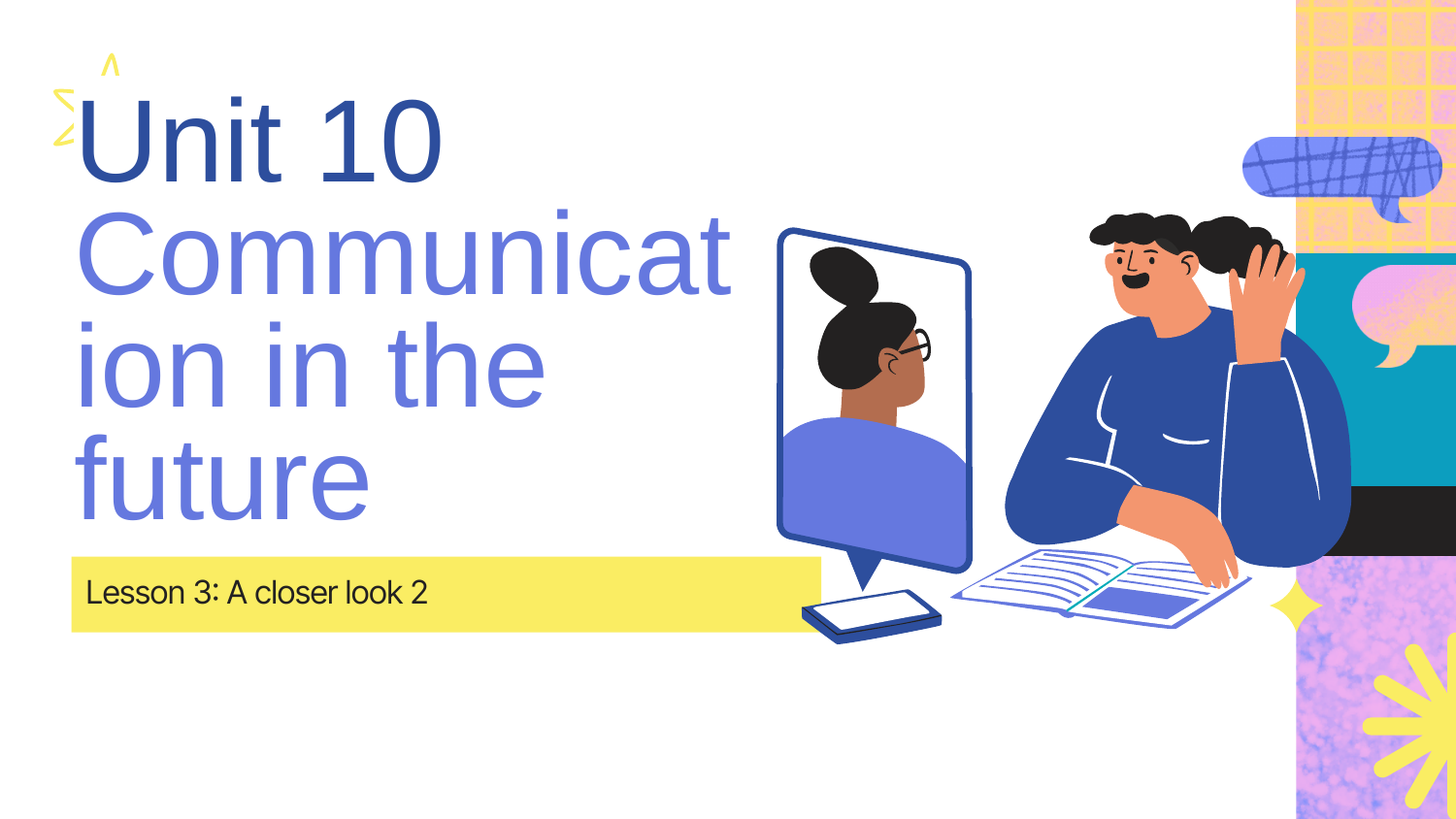

# Unit 10 Communication in the future

Lesson 3: A closer look 2